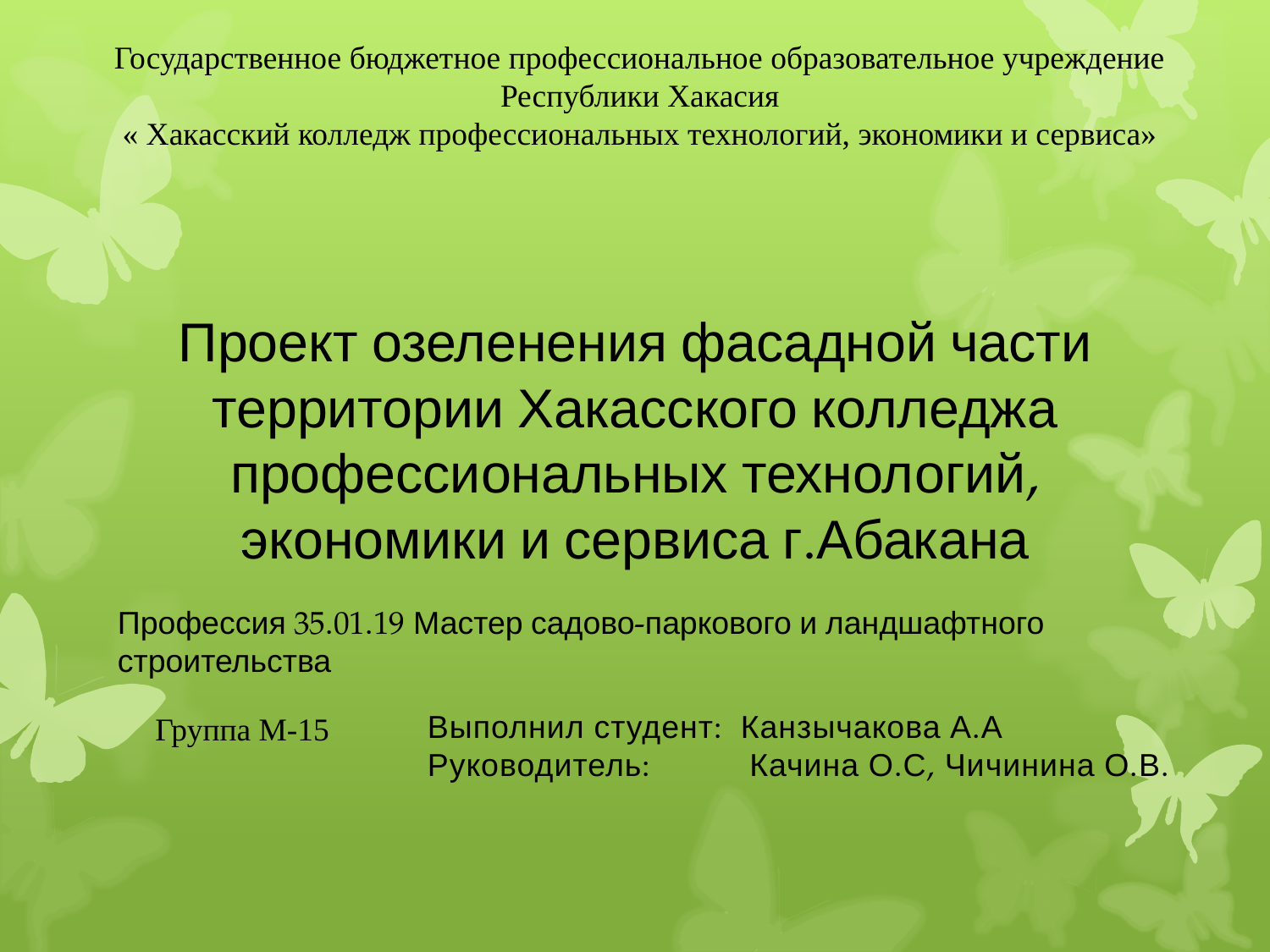

Государственное бюджетное профессиональное образовательное учреждение Республики Хакасия
« Хакасский колледж профессиональных технологий, экономики и сервиса»
# Проект озеленения фасадной части территории Хакасского колледжа профессиональных технологий, экономики и сервиса г.Абакана
Профессия 35.01.19 Мастер садово-паркового и ландшафтного строительства

Выполнил студент:  Канзычакова А.А
Руководитель:           Качина О.С, Чичинина О.В.

Группа М-15